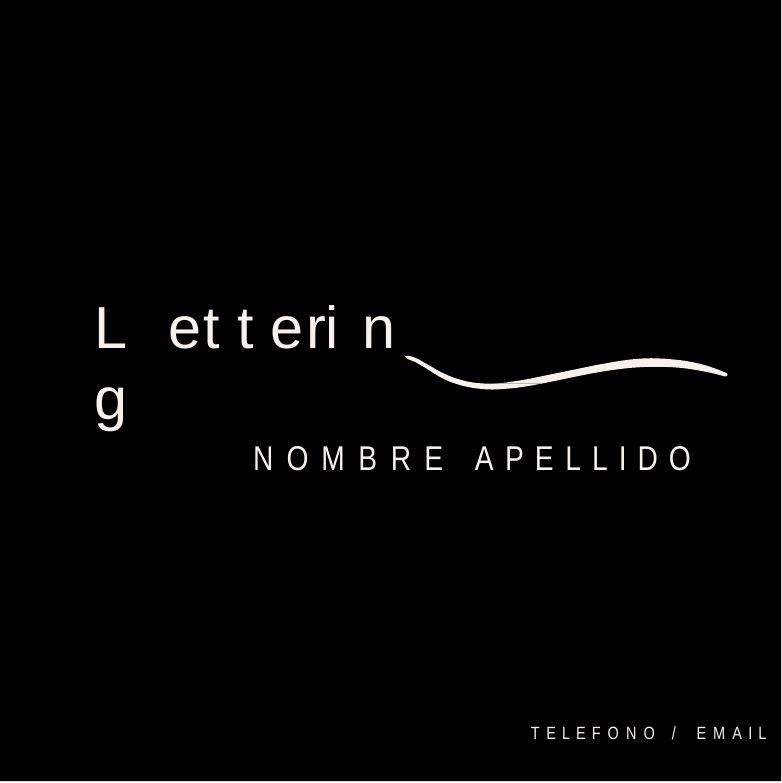

# Lettering
N O M B R E
A P E L L I D O
T E L E F O N O  /  E M A I L